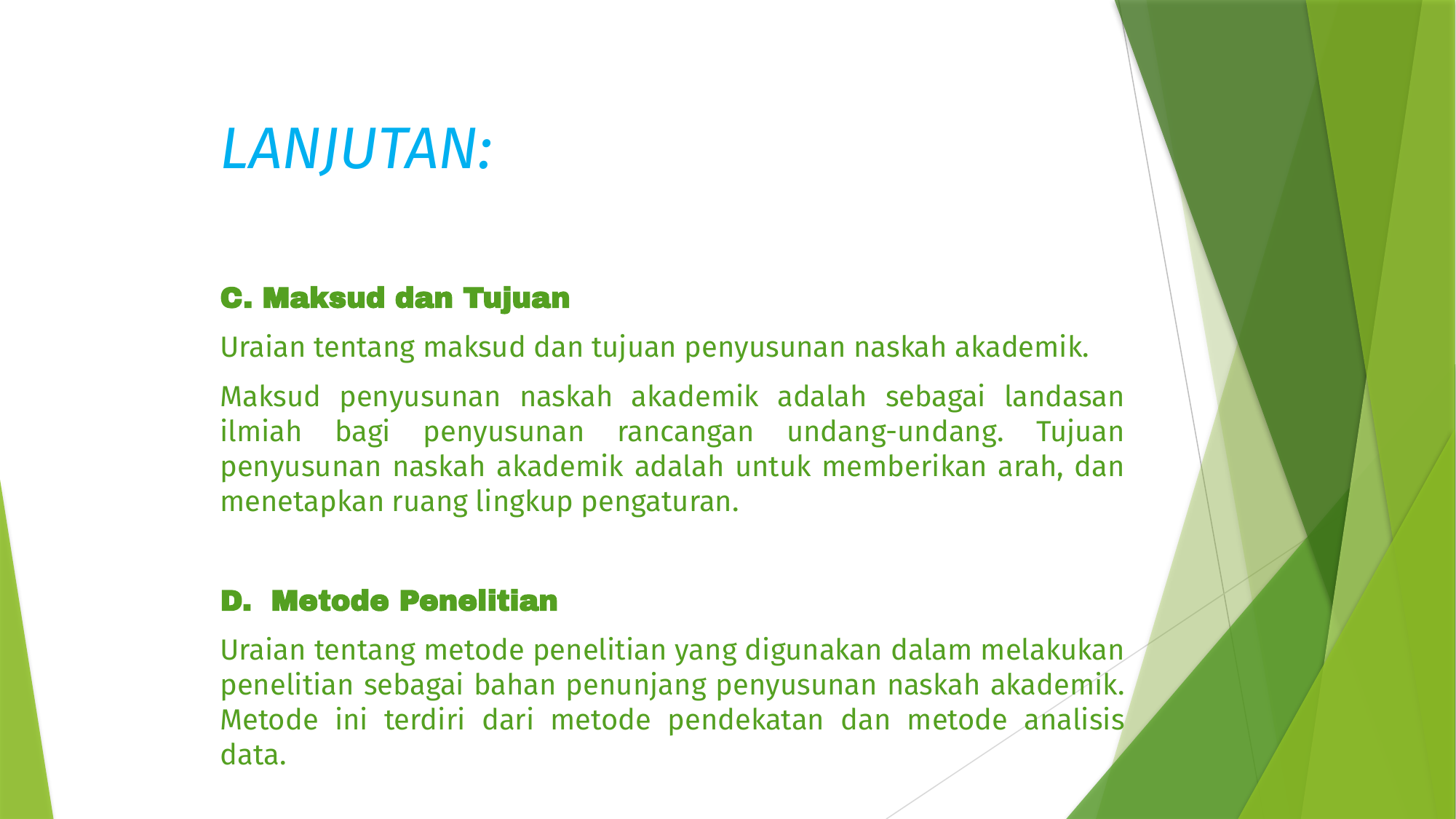

# LANJUTAN:
C. Maksud dan Tujuan
Uraian tentang maksud dan tujuan penyusunan naskah akademik.
Maksud penyusunan naskah akademik adalah sebagai landasan ilmiah bagi penyusunan rancangan undang-undang. Tujuan penyusunan naskah akademik adalah untuk memberikan arah, dan menetapkan ruang lingkup pengaturan.

D.  Metode Penelitian
Uraian tentang metode penelitian yang digunakan dalam melakukan penelitian sebagai bahan penunjang penyusunan naskah akademik. Metode ini terdiri dari metode pendekatan dan metode analisis data.